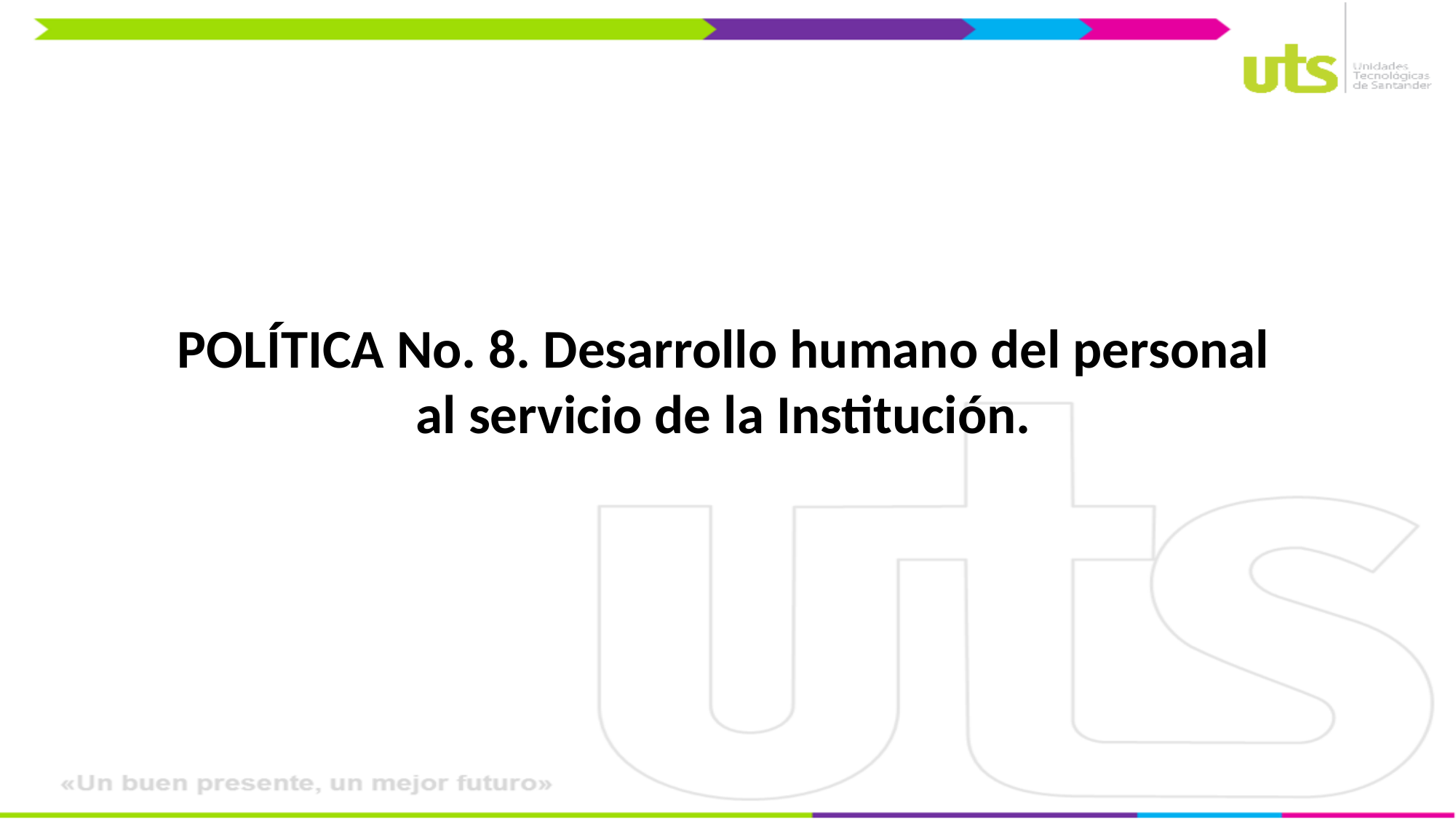

POLÍTICA No. 8. Desarrollo humano del personal al servicio de la Institución.